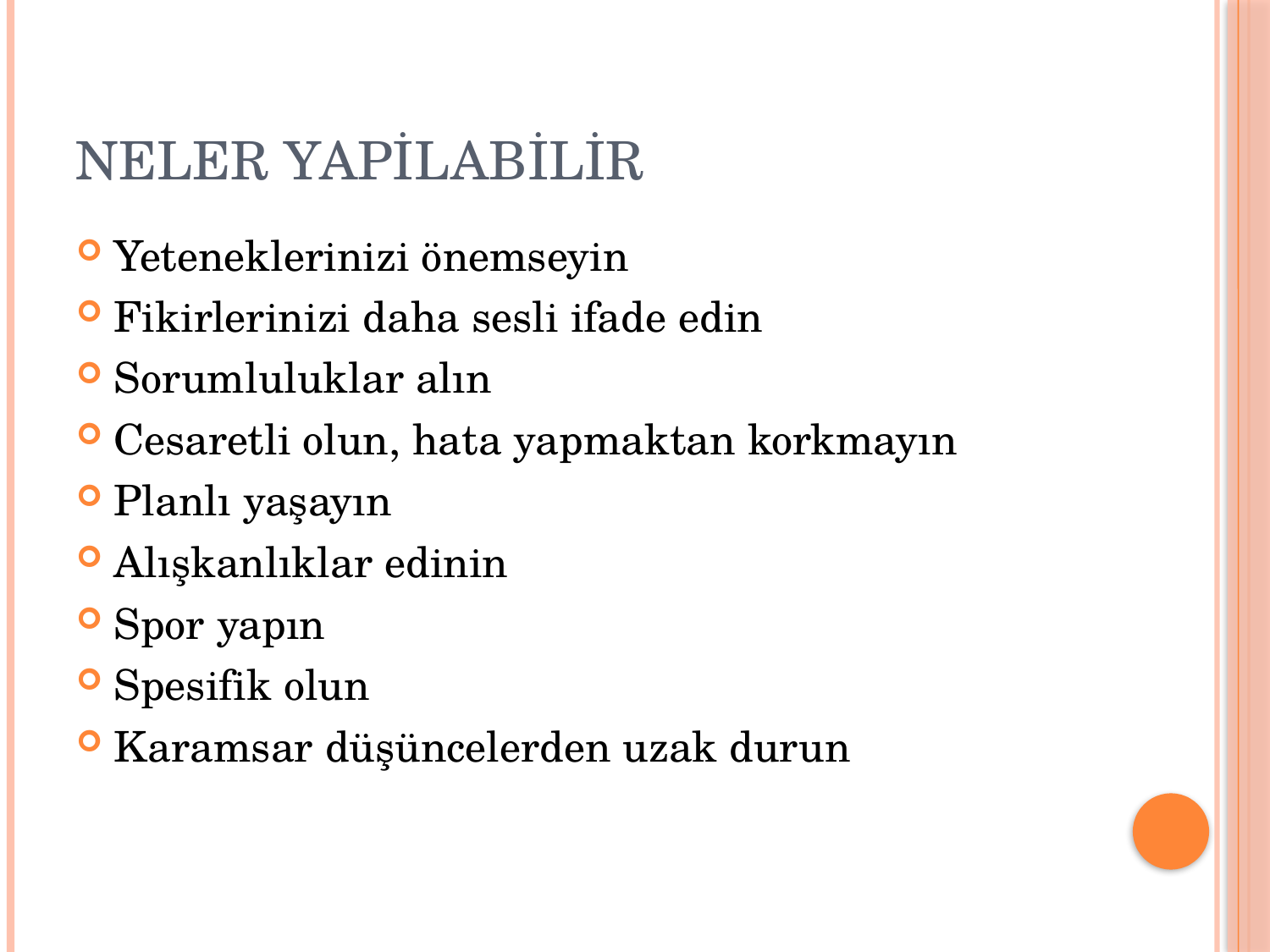

# Neler yapilabilir
Yeteneklerinizi önemseyin
Fikirlerinizi daha sesli ifade edin
Sorumluluklar alın
Cesaretli olun, hata yapmaktan korkmayın
Planlı yaşayın
Alışkanlıklar edinin
Spor yapın
Spesifik olun
Karamsar düşüncelerden uzak durun